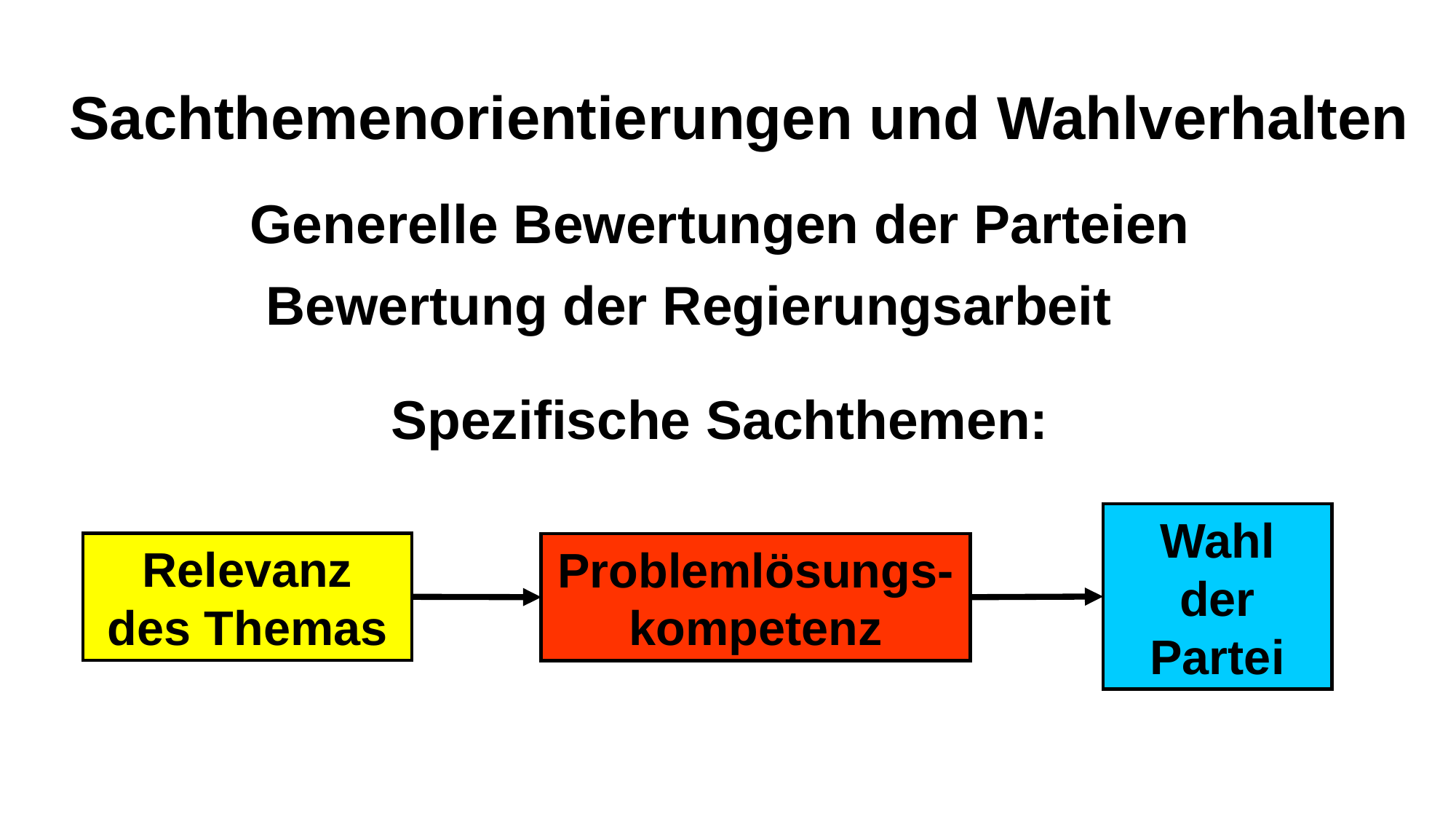

Sachthemenorientierungen und Wahlverhalten
Generelle Bewertungen der Parteien
Bewertung der Regierungsarbeit
Spezifische Sachthemen:
Wahl
der
Partei
Relevanz
des Themas
Problemlösungs-kompetenz